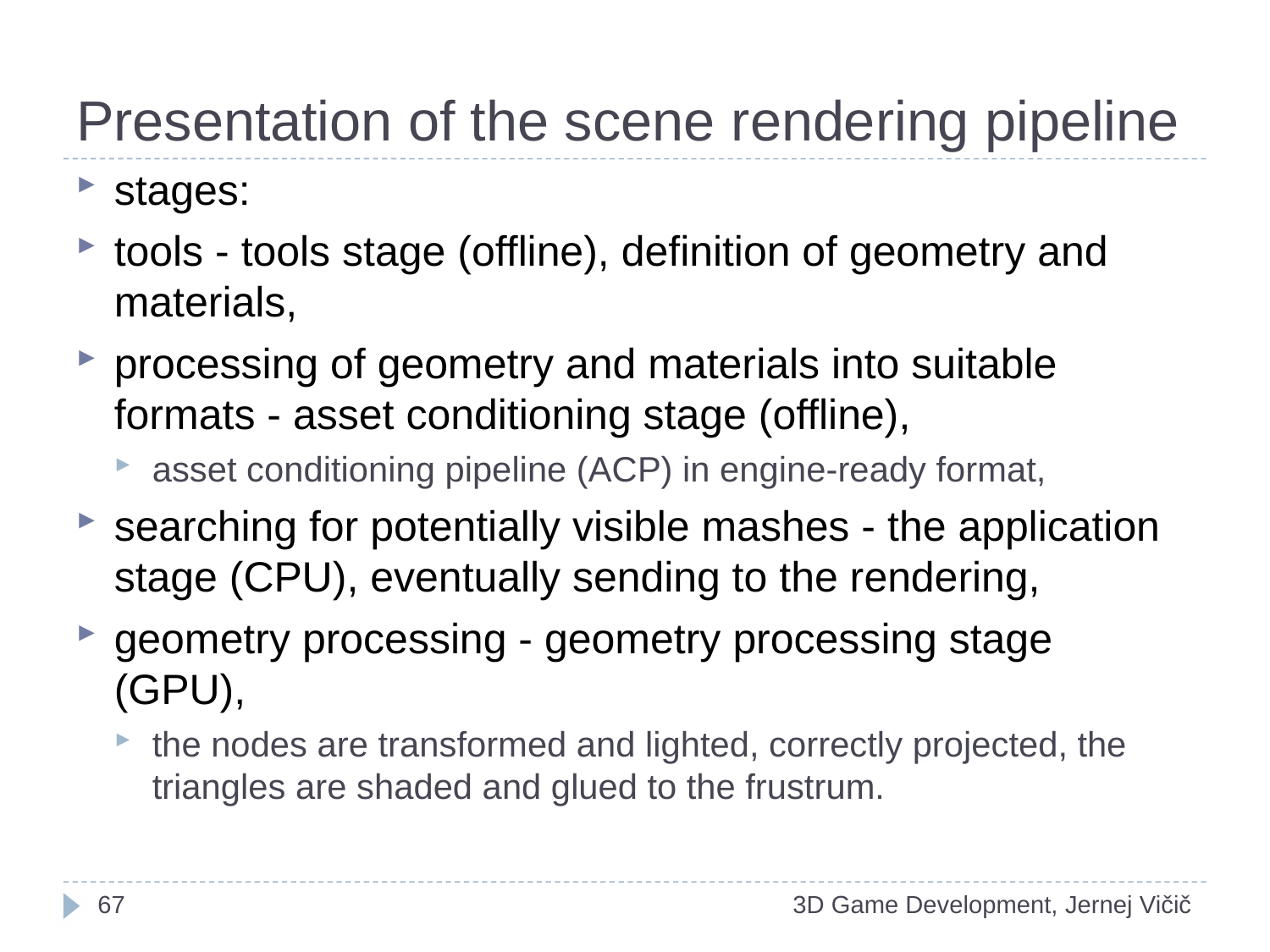

# Presentation of the scene rendering pipeline
stages:
tools - tools stage (offline), definition of geometry and materials,
processing of geometry and materials into suitable formats - asset conditioning stage (offline),
asset conditioning pipeline (ACP) in engine-ready format,
searching for potentially visible mashes - the application stage (CPU), eventually sending to the rendering,
geometry processing - geometry processing stage (GPU),
the nodes are transformed and lighted, correctly projected, the triangles are shaded and glued to the frustrum.
67
3D Game Development, Jernej Vičič